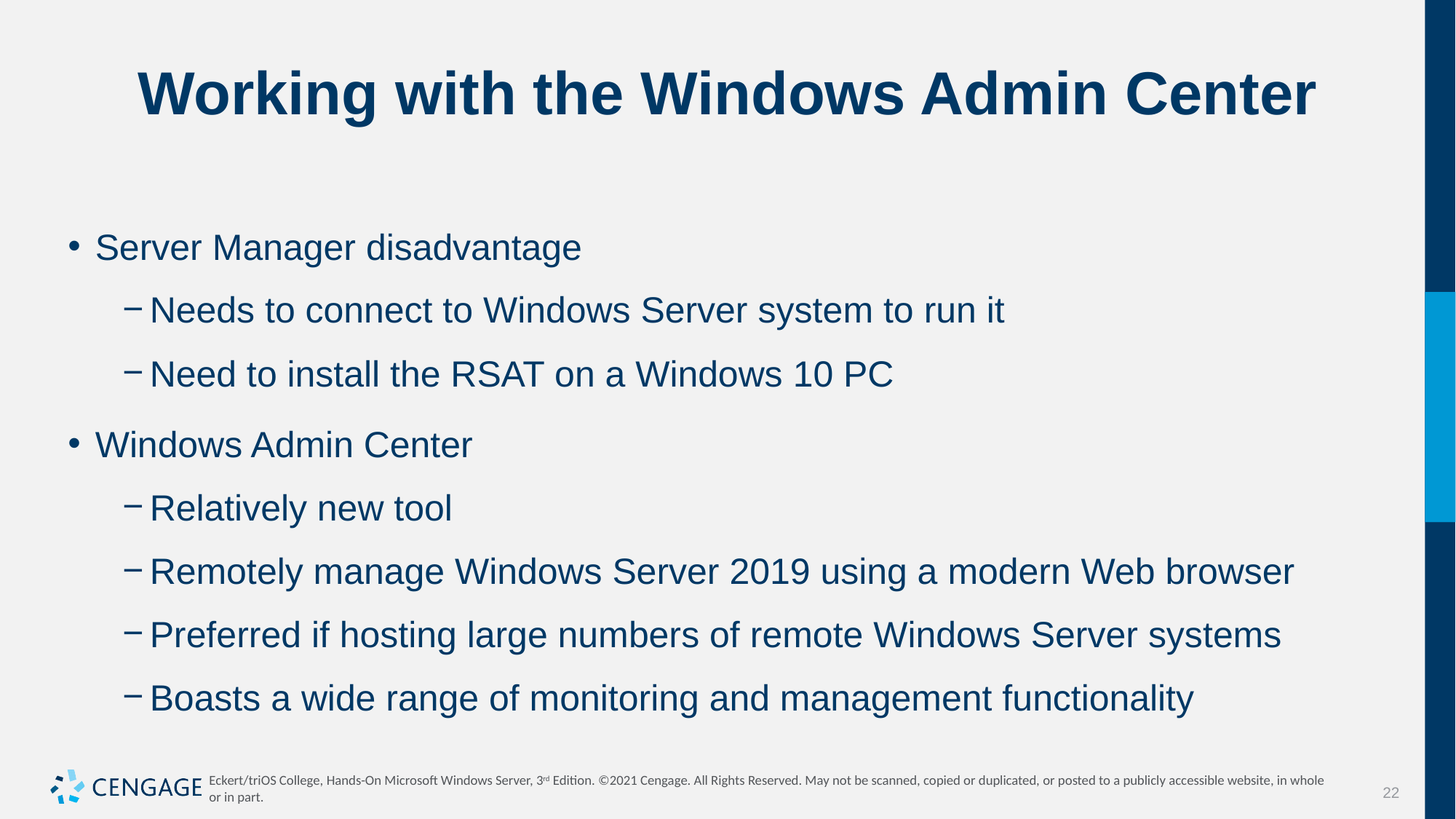

# Working with the Windows Admin Center
Server Manager disadvantage
Needs to connect to Windows Server system to run it
Need to install the RSAT on a Windows 10 PC
Windows Admin Center
Relatively new tool
Remotely manage Windows Server 2019 using a modern Web browser
Preferred if hosting large numbers of remote Windows Server systems
Boasts a wide range of monitoring and management functionality